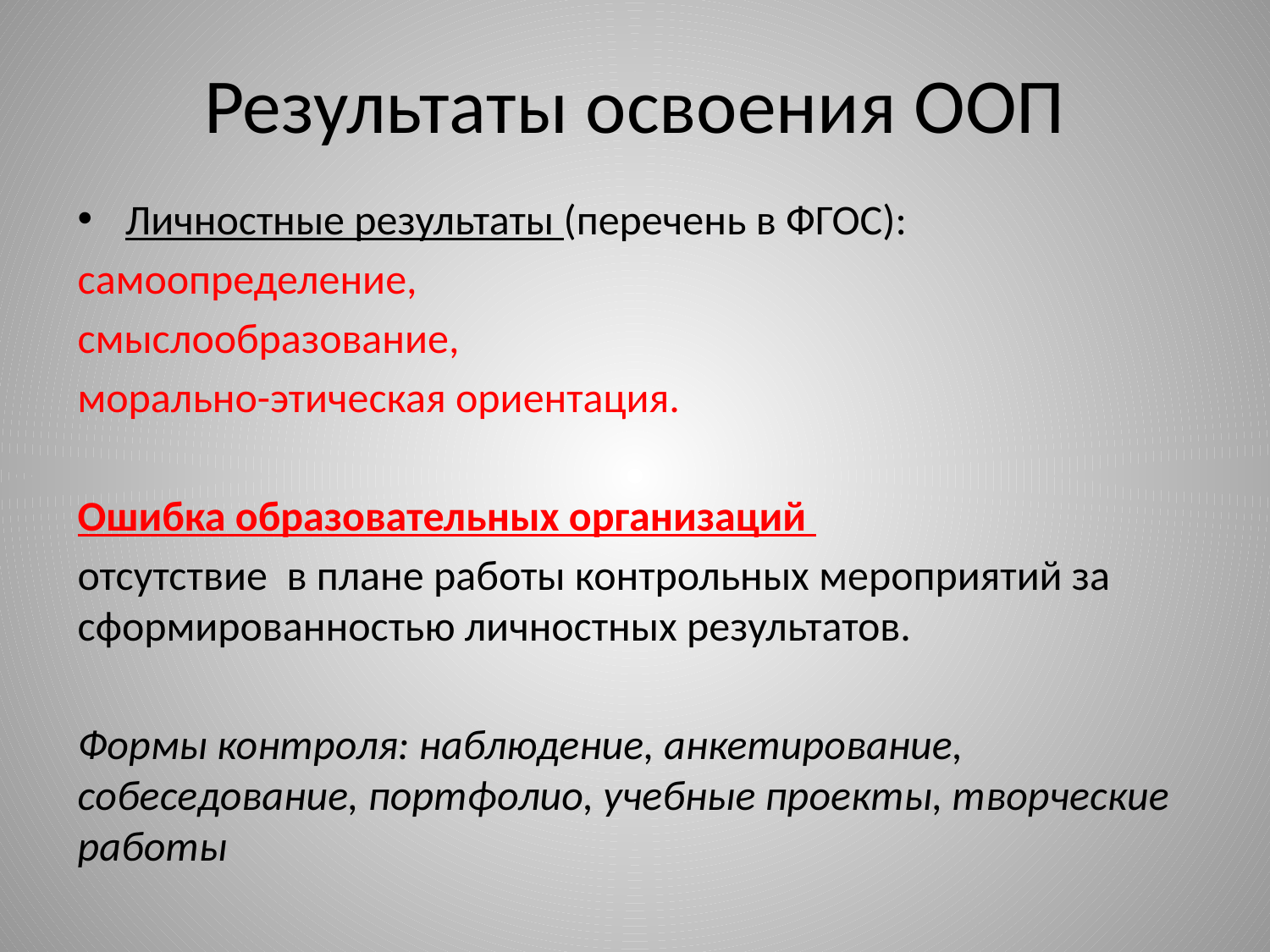

# Результаты освоения ООП
Личностные результаты (перечень в ФГОС):
самоопределение,
смыслообразование,
морально-этическая ориентация.

Ошибка образовательных организаций
отсутствие  в плане работы контрольных мероприятий за сформированностью личностных результатов.

Формы контроля: наблюдение, анкетирование, собеседование, портфолио, учебные проекты, творческие работы